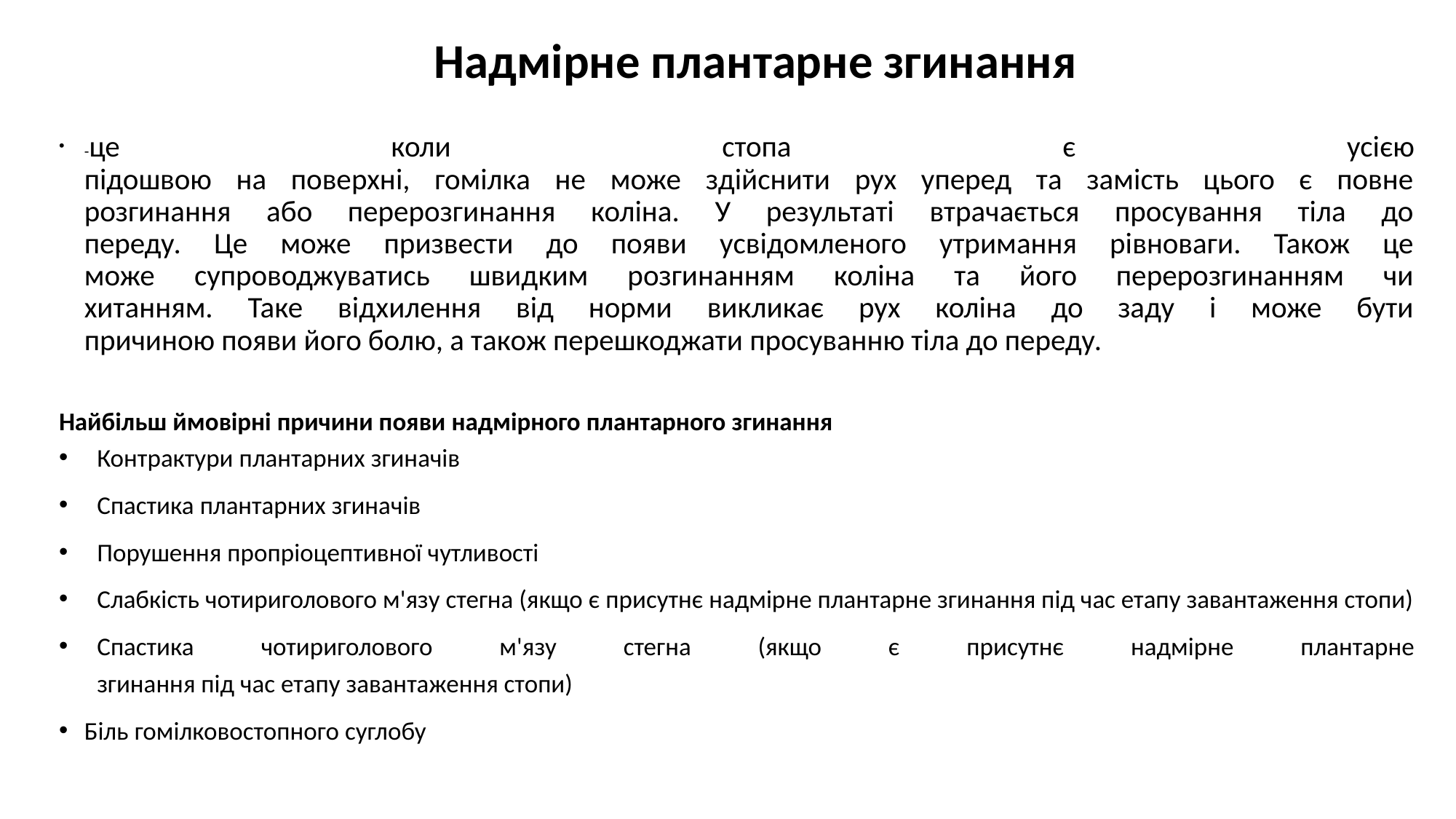

# Надмірне плантарне згинання
-це коли стопа є усією
підошвою на поверхні, гомілка не може здійснити рух уперед та замість цього є повне
розгинання або перерозгинання коліна. У результаті втрачається просування тіла до
переду. Це може призвести до появи усвідомленого утримання рівноваги. Також це
може супроводжуватись швидким розгинанням коліна та його перерозгинанням чи
хитанням. Таке відхилення від норми викликає рух коліна до заду і може бути
причиною появи його болю, а також перешкоджати просуванню тіла до переду.

Найбільш ймовірні причини появи надмірного плантарного згинання
Контрактури плантарних згиначів
Спастика плантарних згиначів
Порушення пропріоцептивної чутливості
Слабкість чотириголового м'язу стегна (якщо є присутнє надмірне плантарне згинання під час етапу завантаження стопи)
Спастика чотириголового м'язу стегна (якщо є присутнє надмірне плантарне
згинання під час етапу завантаження стопи)
Біль гомілковостопного суглобу